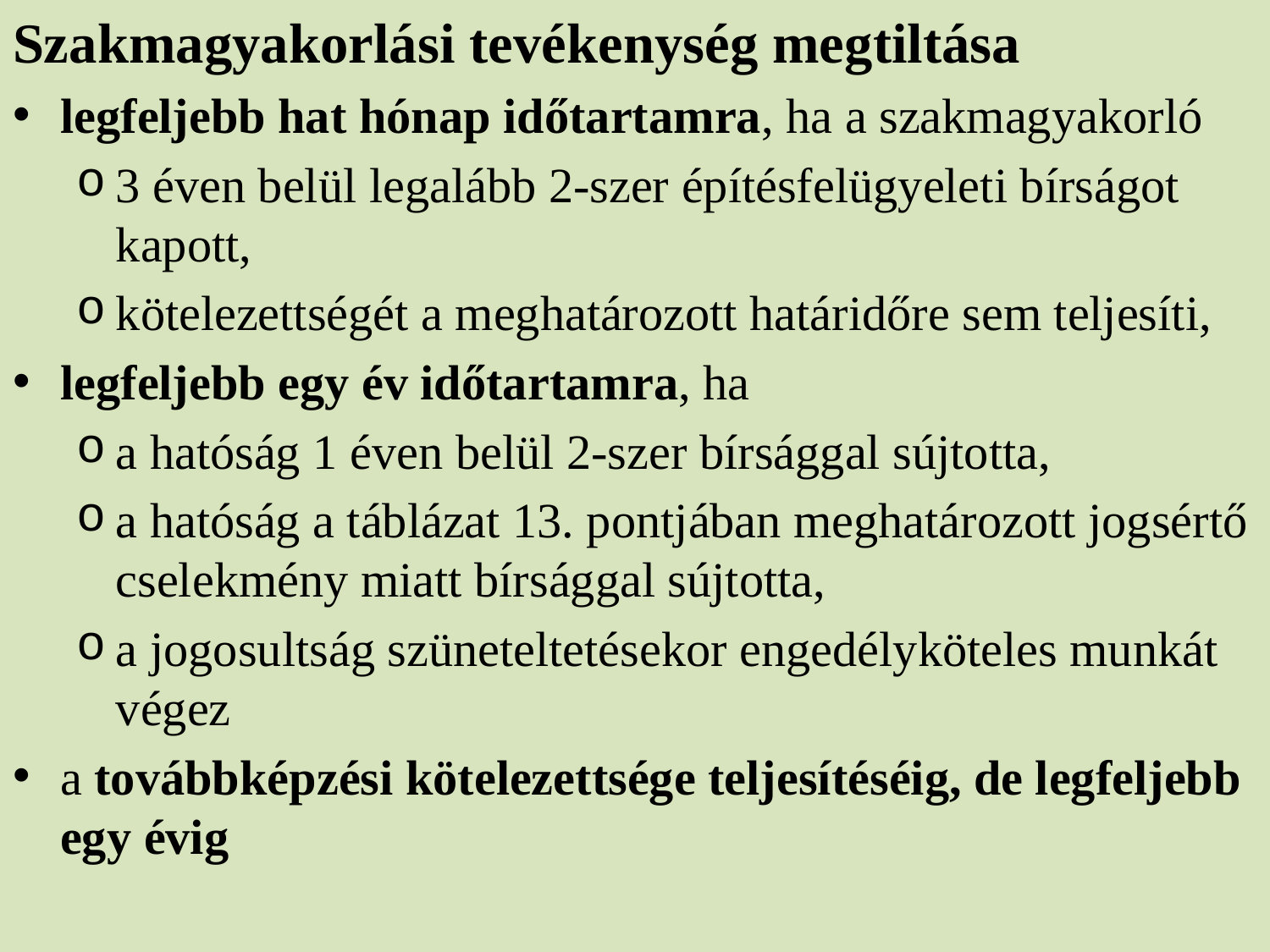

Szakmagyakorlási tevékenység megtiltása
legfeljebb hat hónap időtartamra, ha a szakmagyakorló
3 éven belül legalább 2-szer építésfelügyeleti bírságot kapott,
kötelezettségét a meghatározott határidőre sem teljesíti,
legfeljebb egy év időtartamra, ha
a hatóság 1 éven belül 2-szer bírsággal sújtotta,
a hatóság a táblázat 13. pontjában meghatározott jogsértő cselekmény miatt bírsággal sújtotta,
a jogosultság szüneteltetésekor engedélyköteles munkát végez
a továbbképzési kötelezettsége teljesítéséig, de legfeljebb egy évig